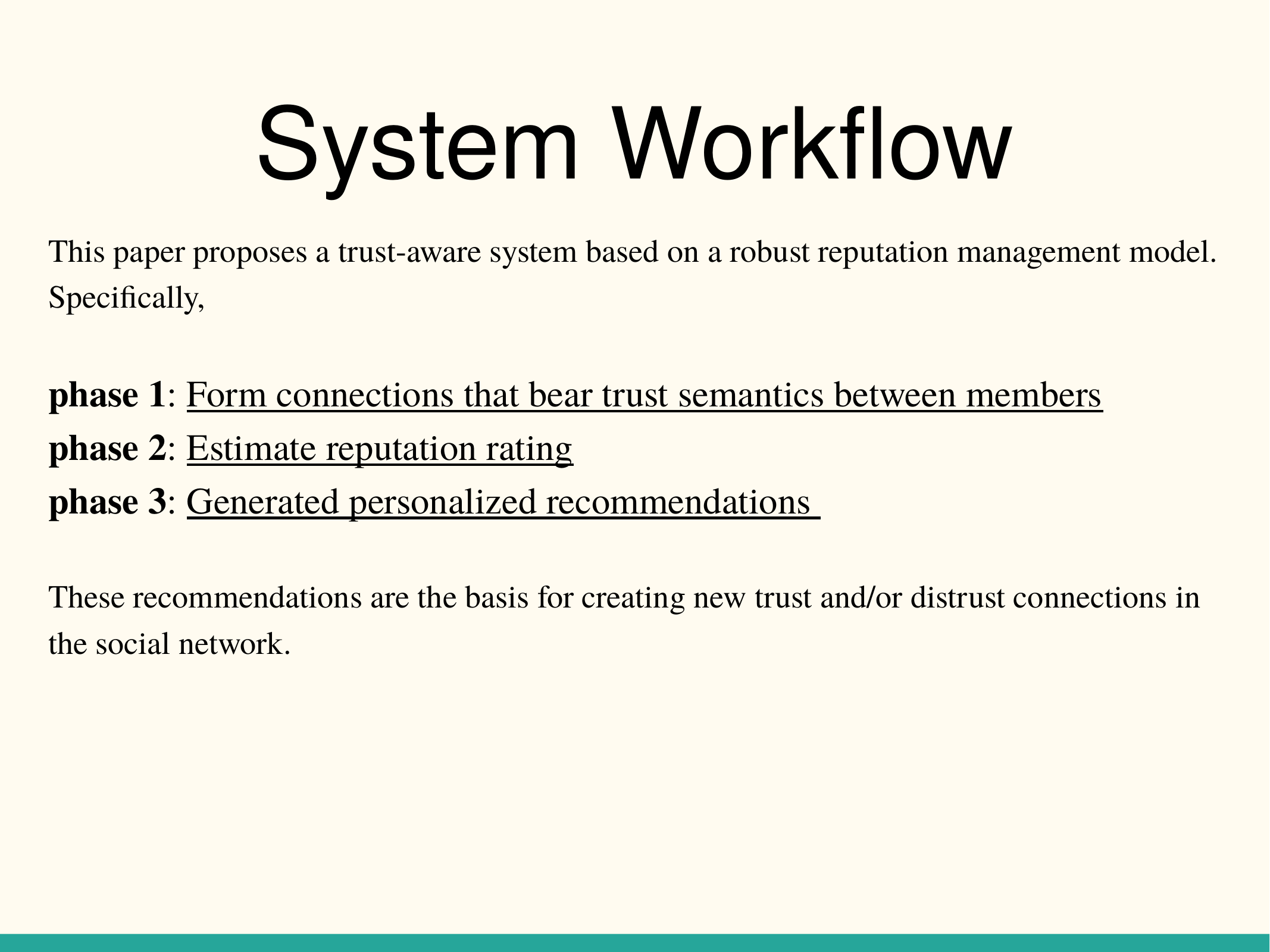

# System Workflow
This paper proposes a trust-aware system based on a robust reputation management model. Speciﬁcally,

phase 1: Form connections that bear trust semantics between members
phase 2: Estimate reputation rating
phase 3: Generated personalized recommendations

These recommendations are the basis for creating new trust and/or distrust connections in the social network.